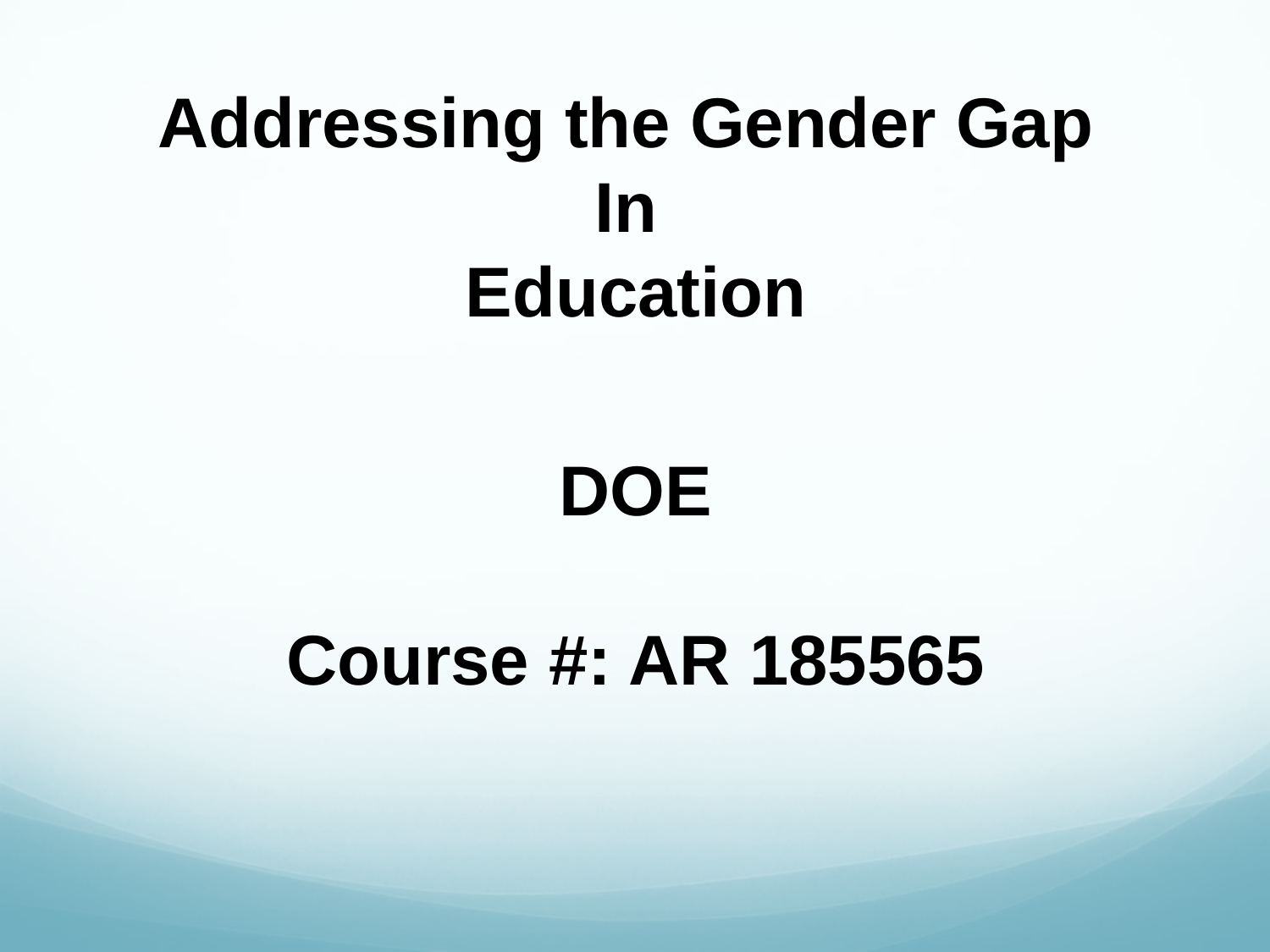

Addressing the Gender Gap
In
Education

DOE

Course #: AR 185565